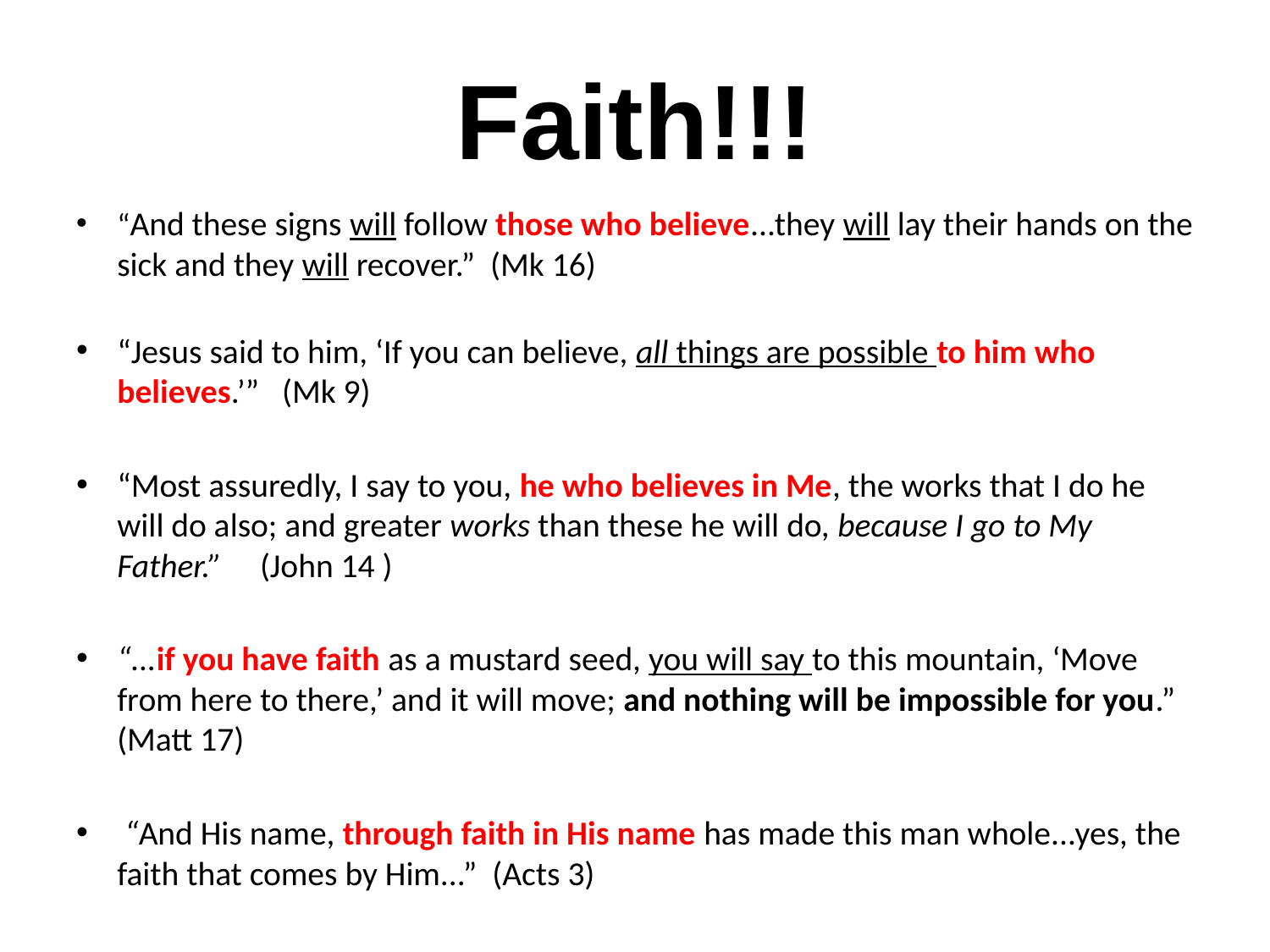

# Faith!!!
“And these signs will follow those who believe...they will lay their hands on the sick and they will recover.”  (Mk 16)
“Jesus said to him, ‘If you can believe, all things are possible to him who believes.’”   (Mk 9)

“Most assuredly, I say to you, he who believes in Me, the works that I do he will do also; and greater works than these he will do, because I go to My Father.”     (John 14 )

“...if you have faith as a mustard seed, you will say to this mountain, ‘Move from here to there,’ and it will move; and nothing will be impossible for you.”   (Matt 17)

 “And His name, through faith in His name has made this man whole...yes, the faith that comes by Him...”  (Acts 3)